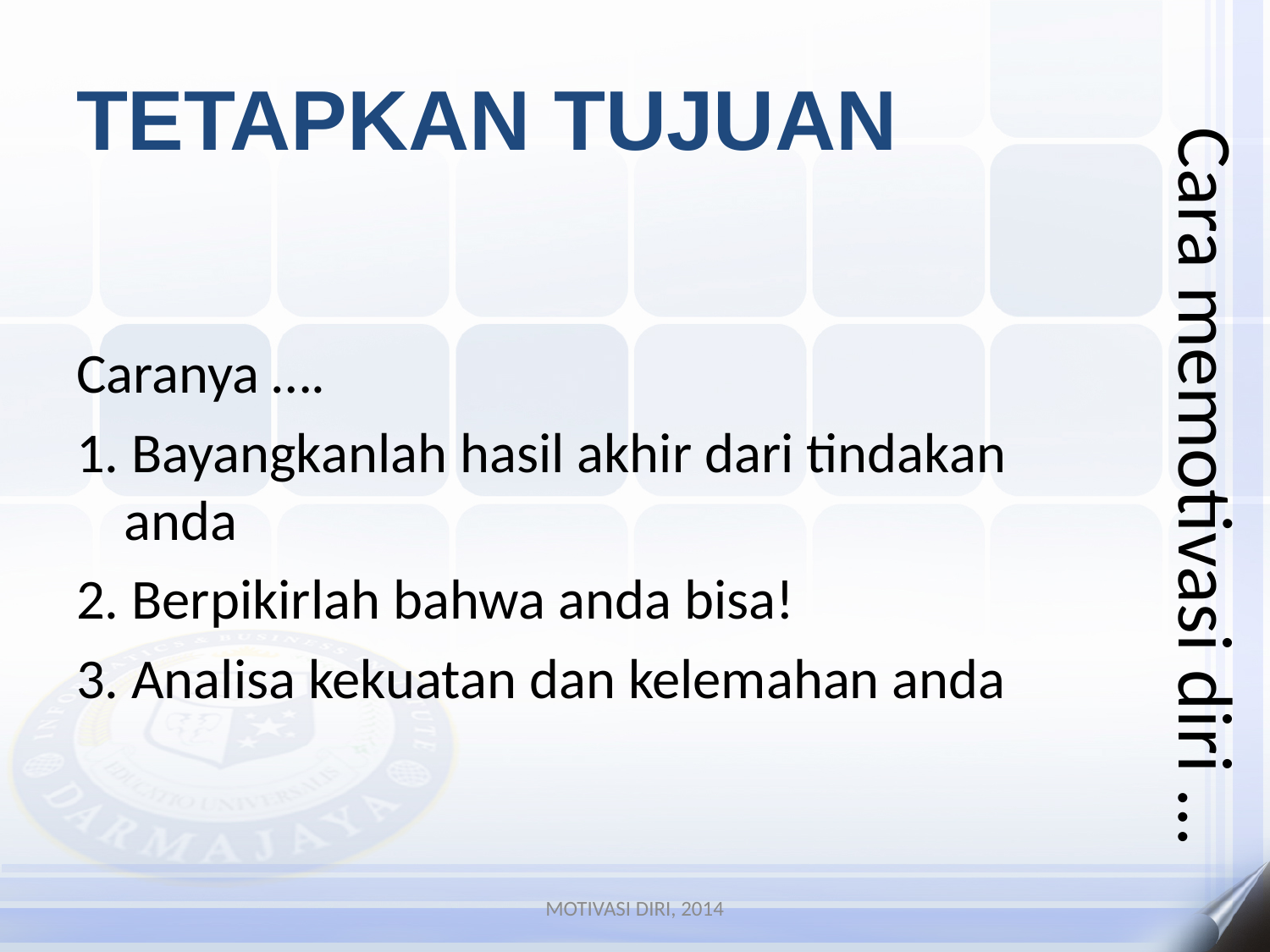

TETAPKAN TUJUAN

Caranya ….
1. Bayangkanlah hasil akhir dari tindakan anda
2. Berpikirlah bahwa anda bisa!
3. Analisa kekuatan dan kelemahan anda
# Cara memotivasi diri …
MOTIVASI DIRI, 2014